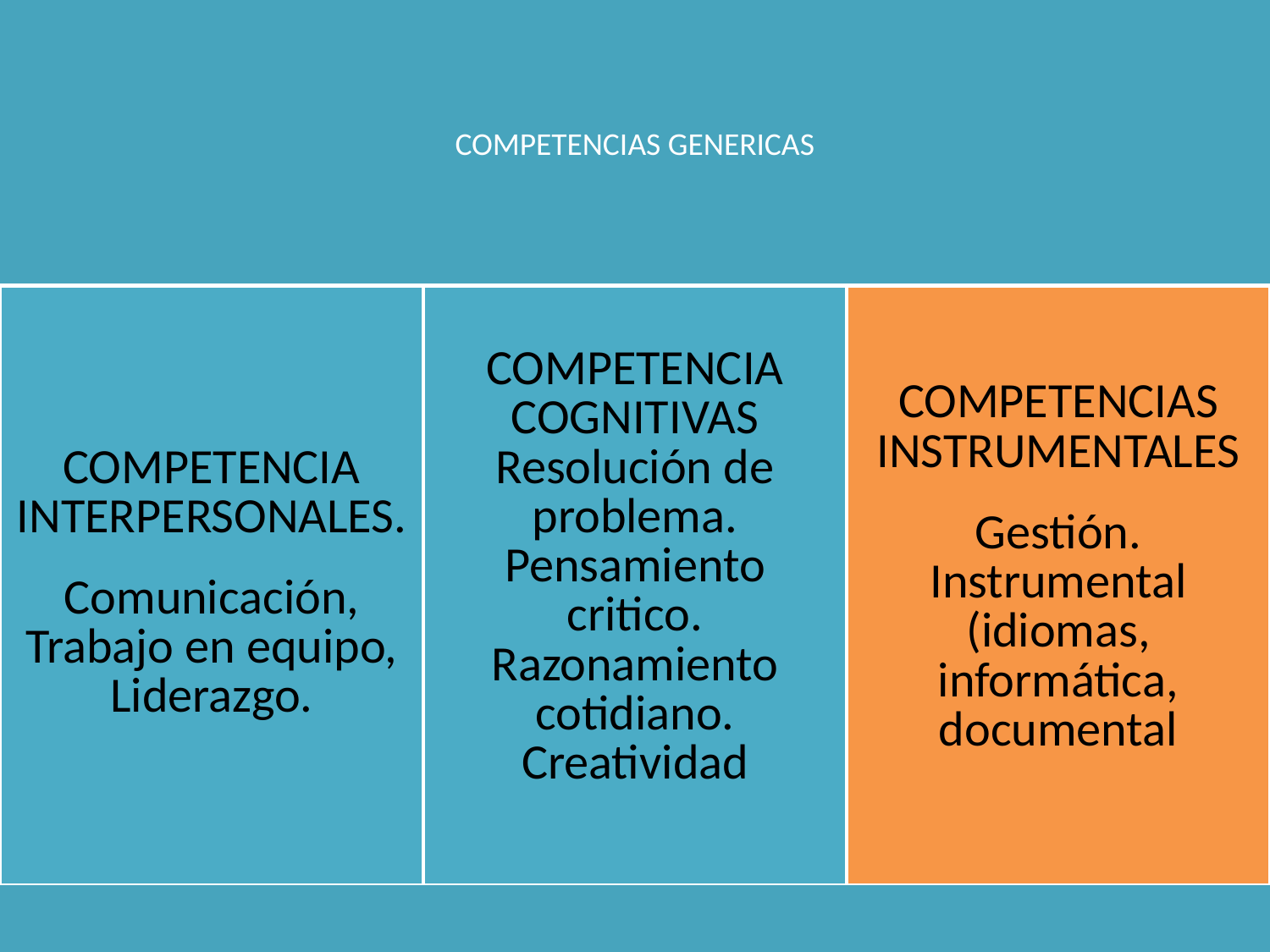

COMPETENCIAS GENERICAS
COMPETENCIA INTERPERSONALES.
Comunicación,
Trabajo en equipo,
Liderazgo.
COMPETENCIA COGNITIVAS
Resolución de problema.
Pensamiento critico.
Razonamiento cotidiano.
Creatividad
COMPETENCIAS INSTRUMENTALES
Gestión.
Instrumental (idiomas, informática, documental